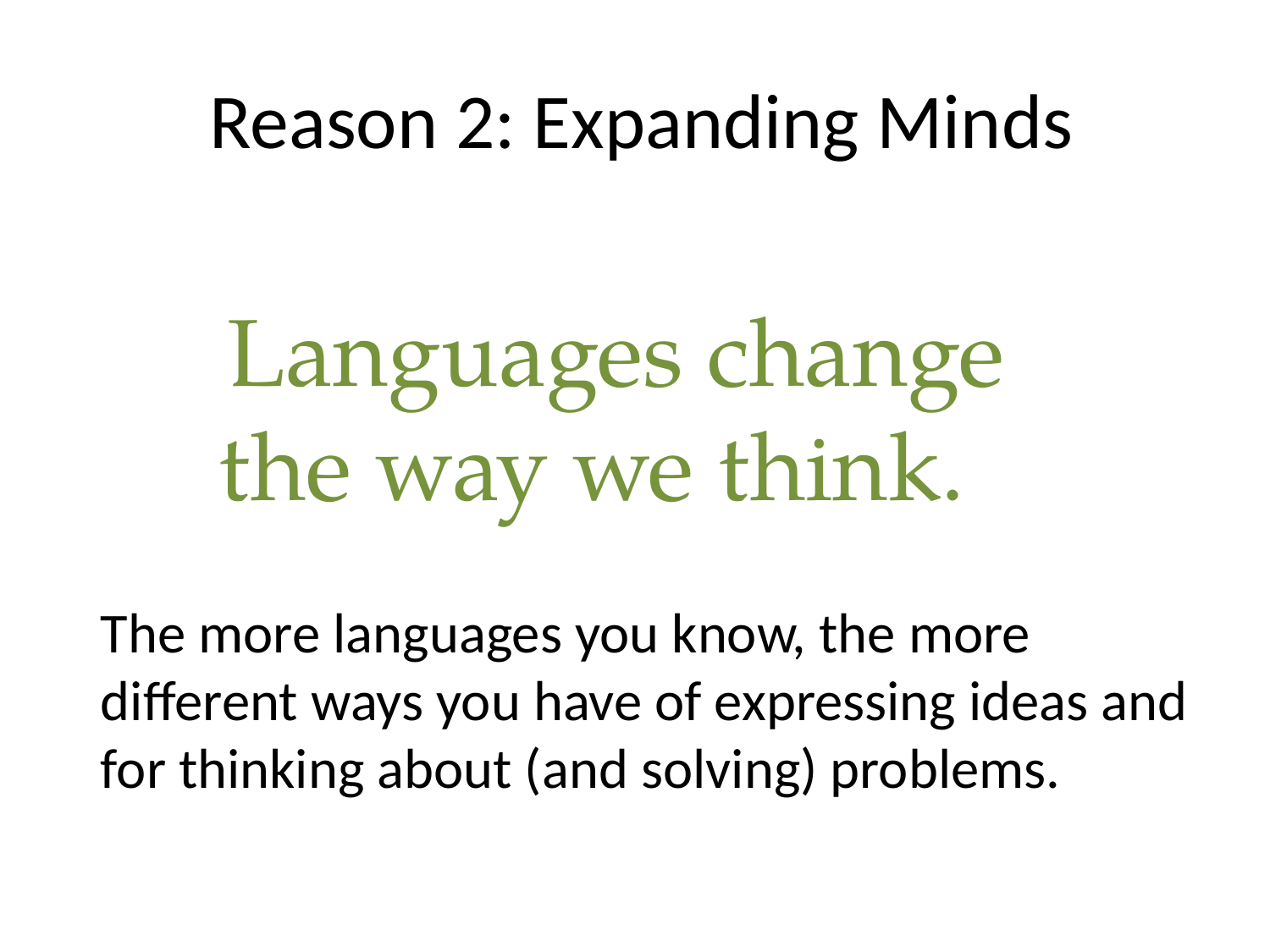

# Reason 2: Expanding Minds
Languages change the way we think.
The more languages you know, the more different ways you have of expressing ideas and for thinking about (and solving) problems.